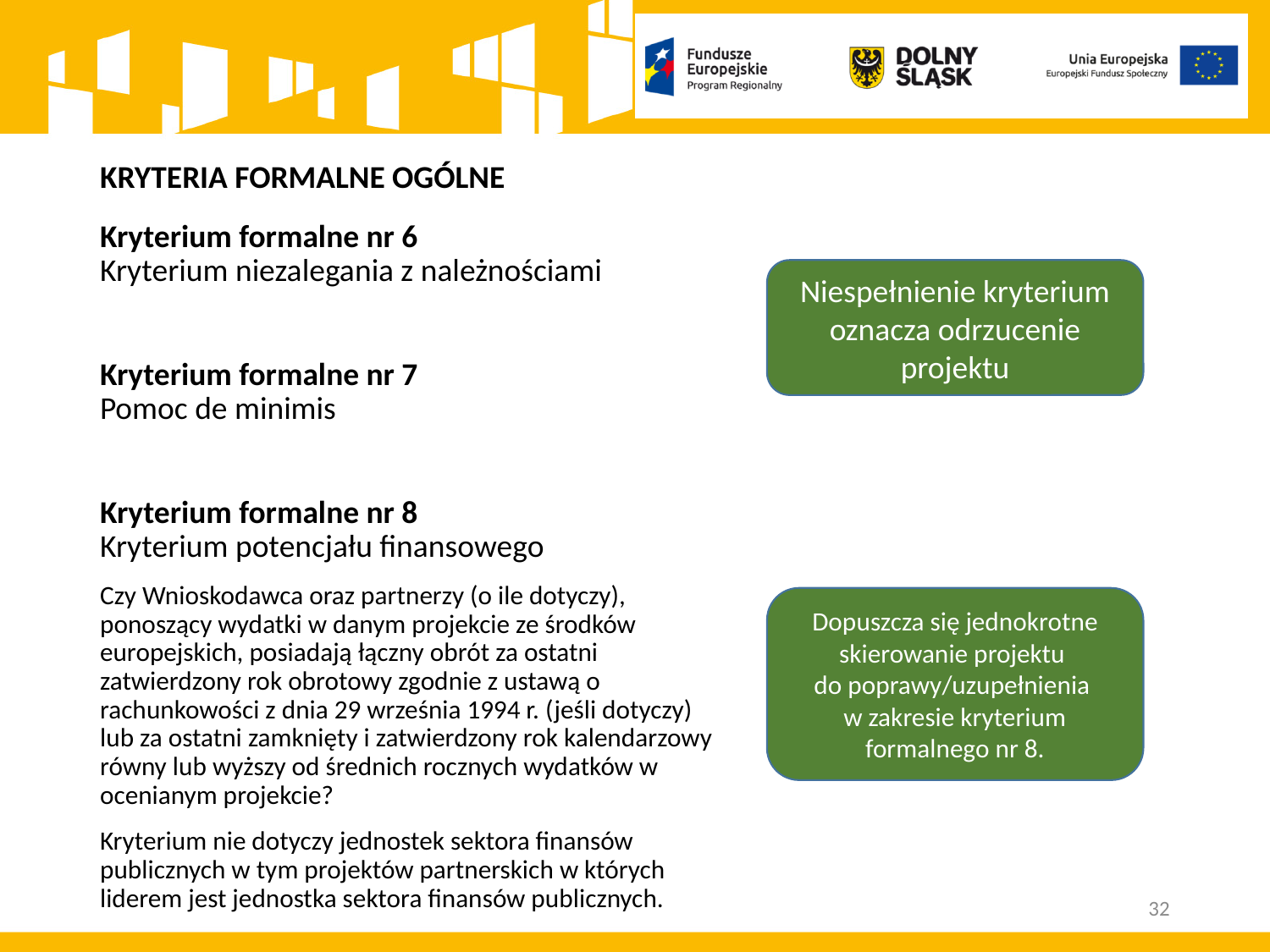

# KRYTERIA FORMALNE OGÓLNE
Kryterium formalne nr 6
Kryterium niezalegania z należnościami

Kryterium formalne nr 7
Pomoc de minimis

Kryterium formalne nr 8
Kryterium potencjału finansowego
Czy Wnioskodawca oraz partnerzy (o ile dotyczy), ponoszący wydatki w danym projekcie ze środków europejskich, posiadają łączny obrót za ostatni zatwierdzony rok obrotowy zgodnie z ustawą o rachunkowości z dnia 29 września 1994 r. (jeśli dotyczy) lub za ostatni zamknięty i zatwierdzony rok kalendarzowy równy lub wyższy od średnich rocznych wydatków w ocenianym projekcie?
Kryterium nie dotyczy jednostek sektora finansów publicznych w tym projektów partnerskich w których liderem jest jednostka sektora finansów publicznych.

Niespełnienie kryterium oznacza odrzucenie projektu
Dopuszcza się jednokrotne skierowanie projektu
do poprawy/uzupełnienia
w zakresie kryterium formalnego nr 8.
32